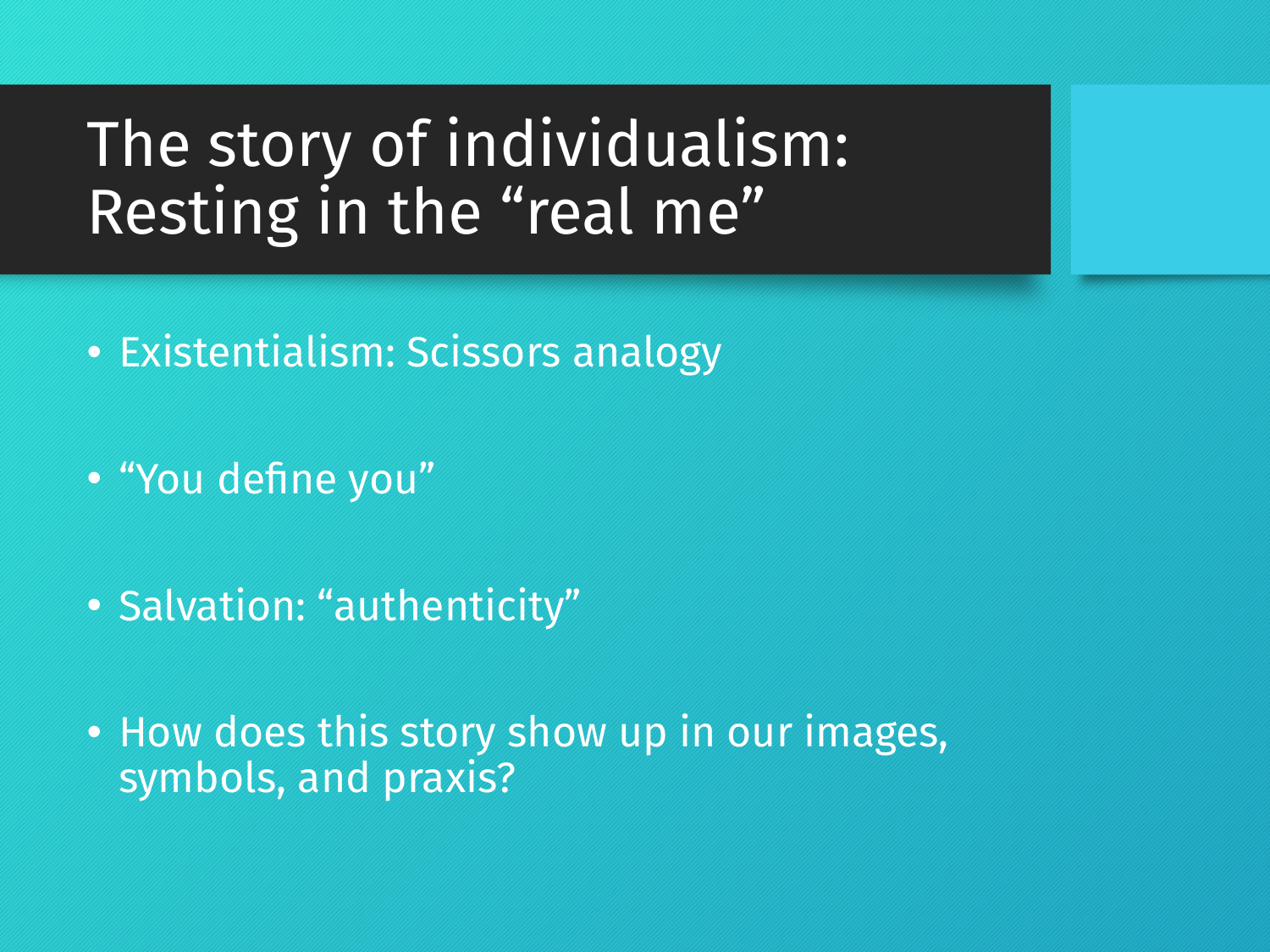

# The story of individualism: Resting in the “real me”
Existentialism: Scissors analogy

“You define you”

Salvation: “authenticity”

How does this story show up in our images, symbols, and praxis?